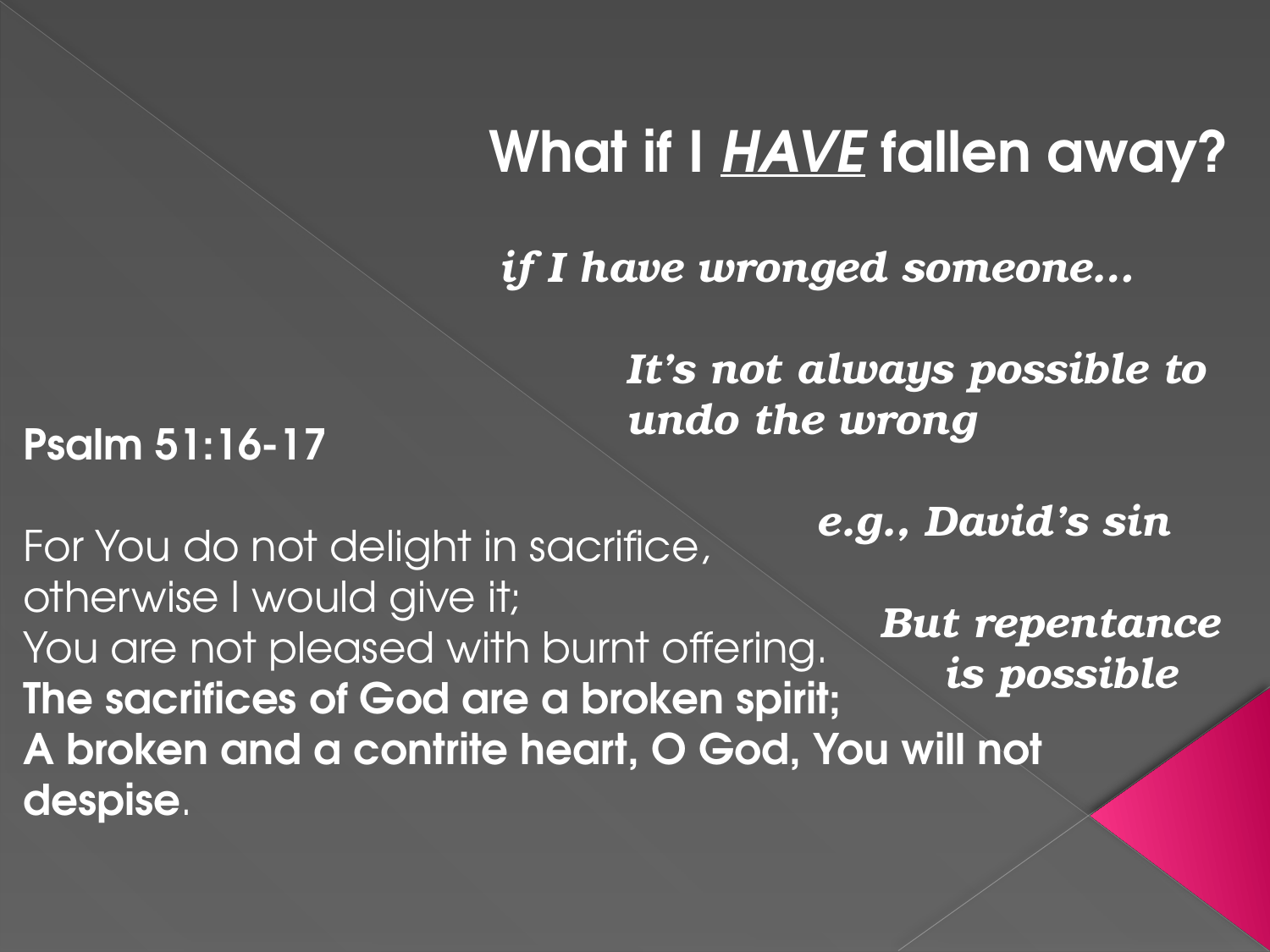

What if I HAVE fallen away?
if I have wronged someone…

It’s not always possible to undo the wrong

e.g., David’s sin

But repentance
is possible
Psalm 51:16-17

For You do not delight in sacrifice,
otherwise I would give it;
You are not pleased with burnt offering.
The sacrifices of God are a broken spirit;
A broken and a contrite heart, O God, You will not despise.